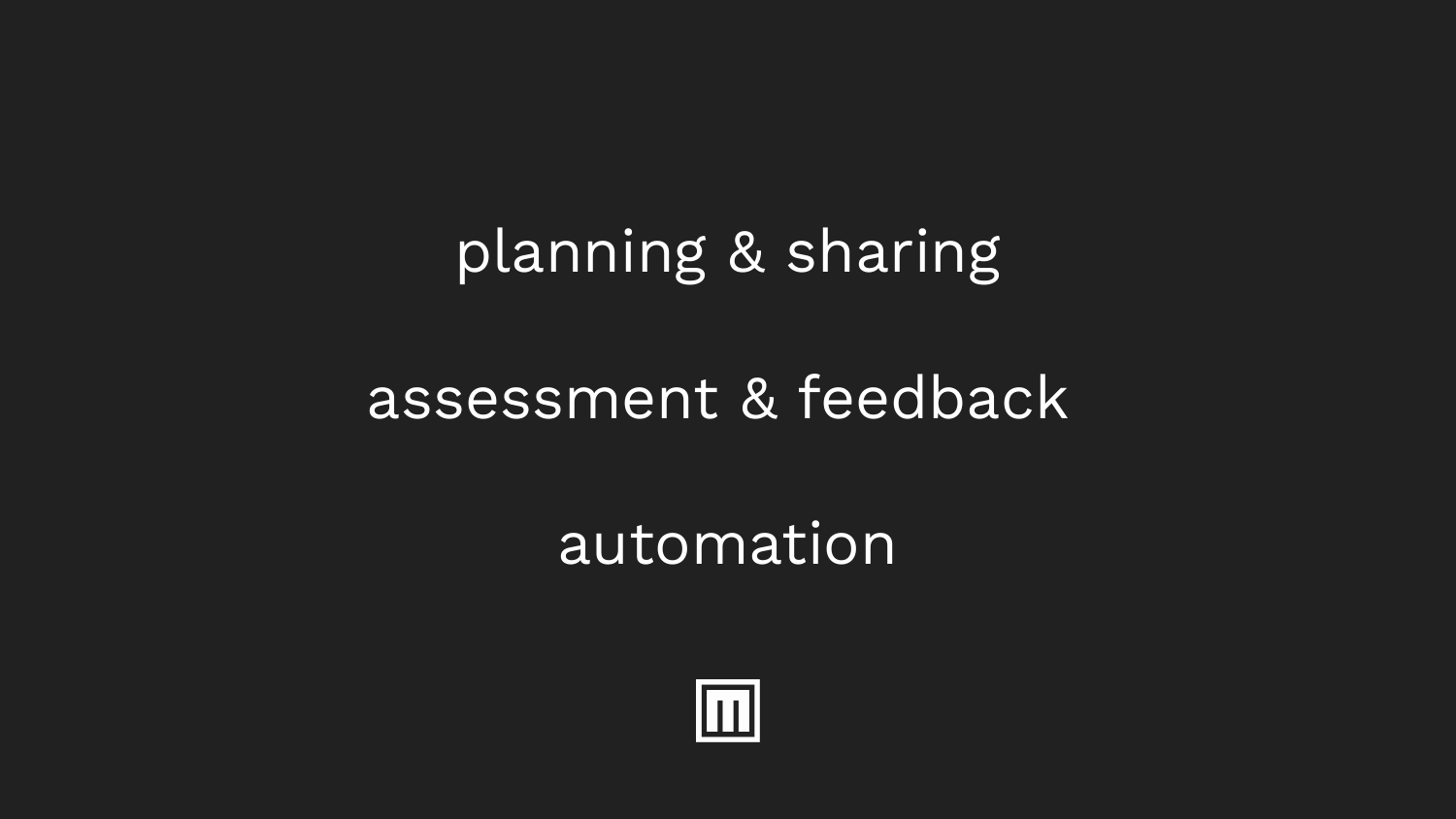

planning & sharing
assessment & feedback
# automation